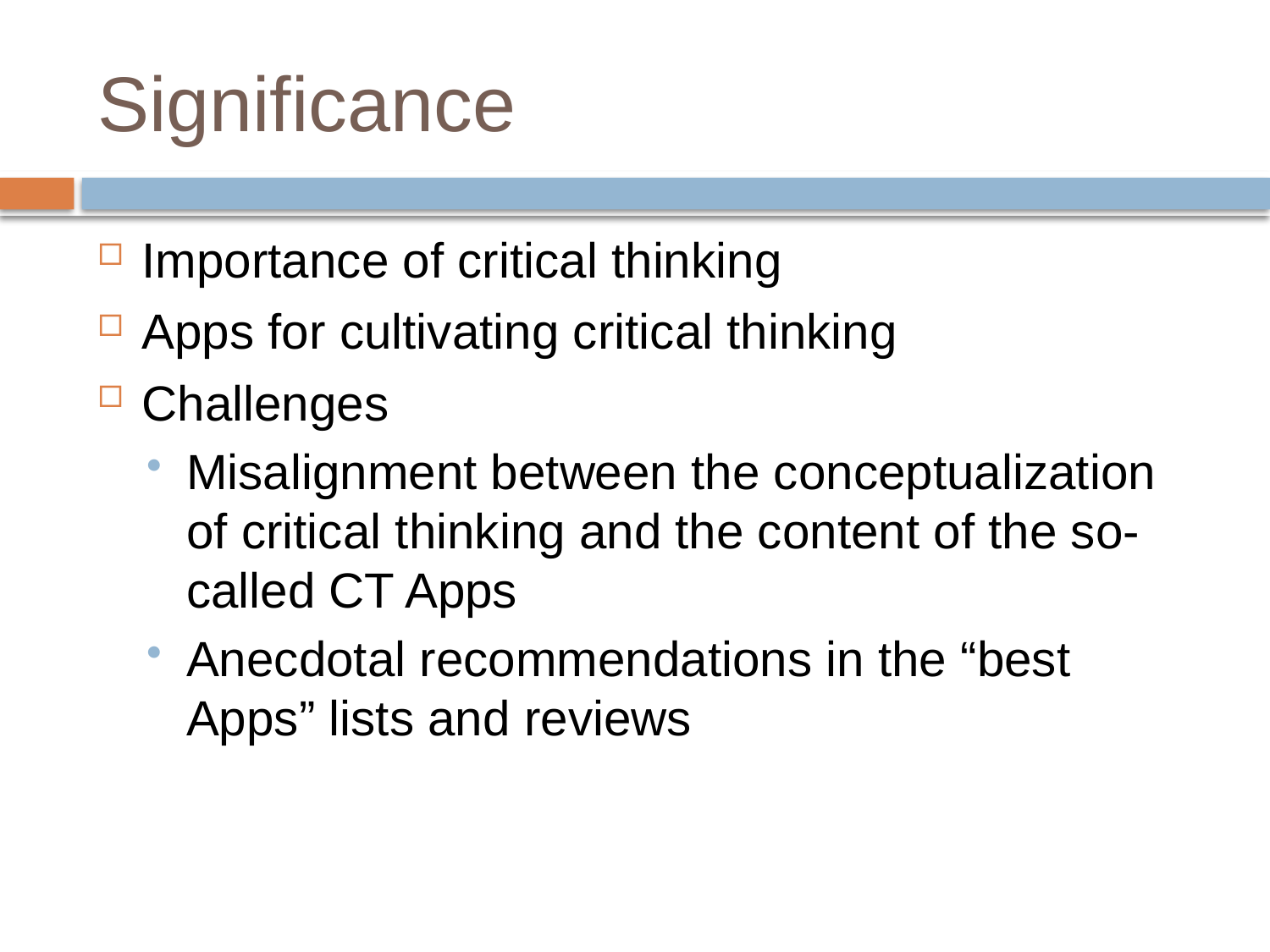

# Significance
Importance of critical thinking
Apps for cultivating critical thinking
Challenges
Misalignment between the conceptualization of critical thinking and the content of the so-called CT Apps
Anecdotal recommendations in the “best Apps” lists and reviews